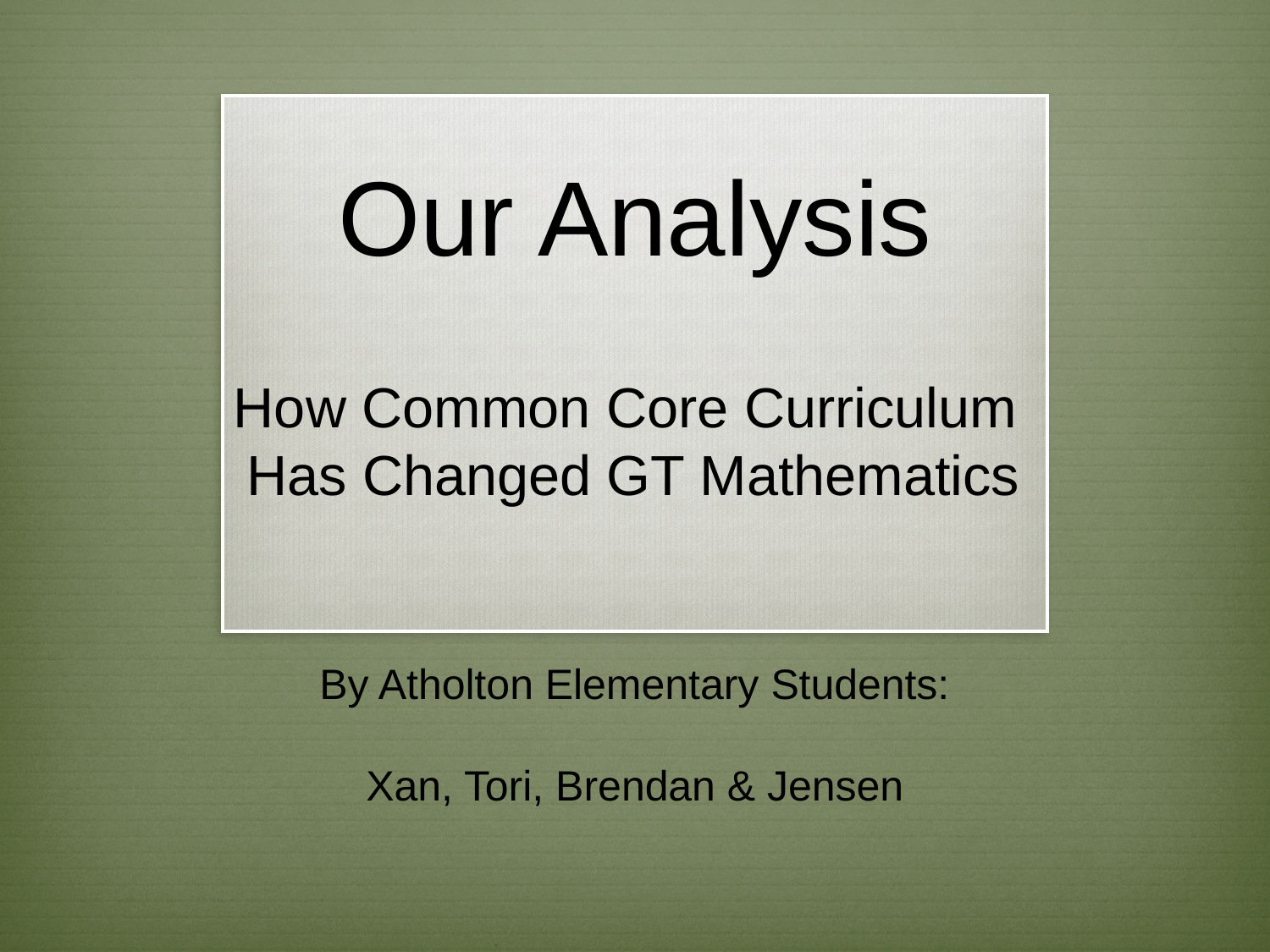

# Our Analysis
How Common Core Curriculum
Has Changed GT Mathematics

By Atholton Elementary Students:

Xan, Tori, Brendan & Jensen